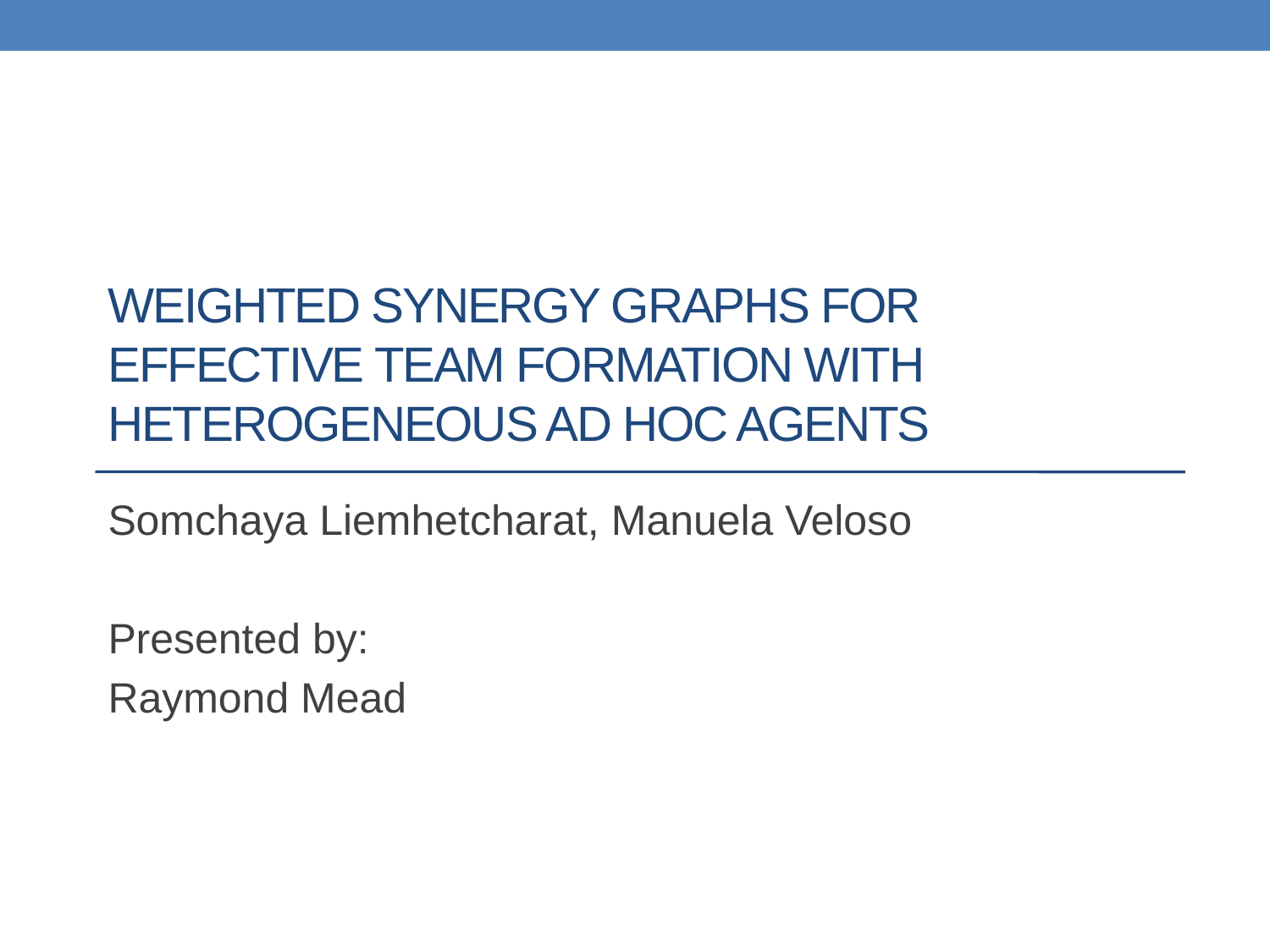

# Weighted synergy graphs for effective team formation with heterogeneous ad hoc agents
Somchaya Liemhetcharat, Manuela Veloso

Presented by:
Raymond Mead